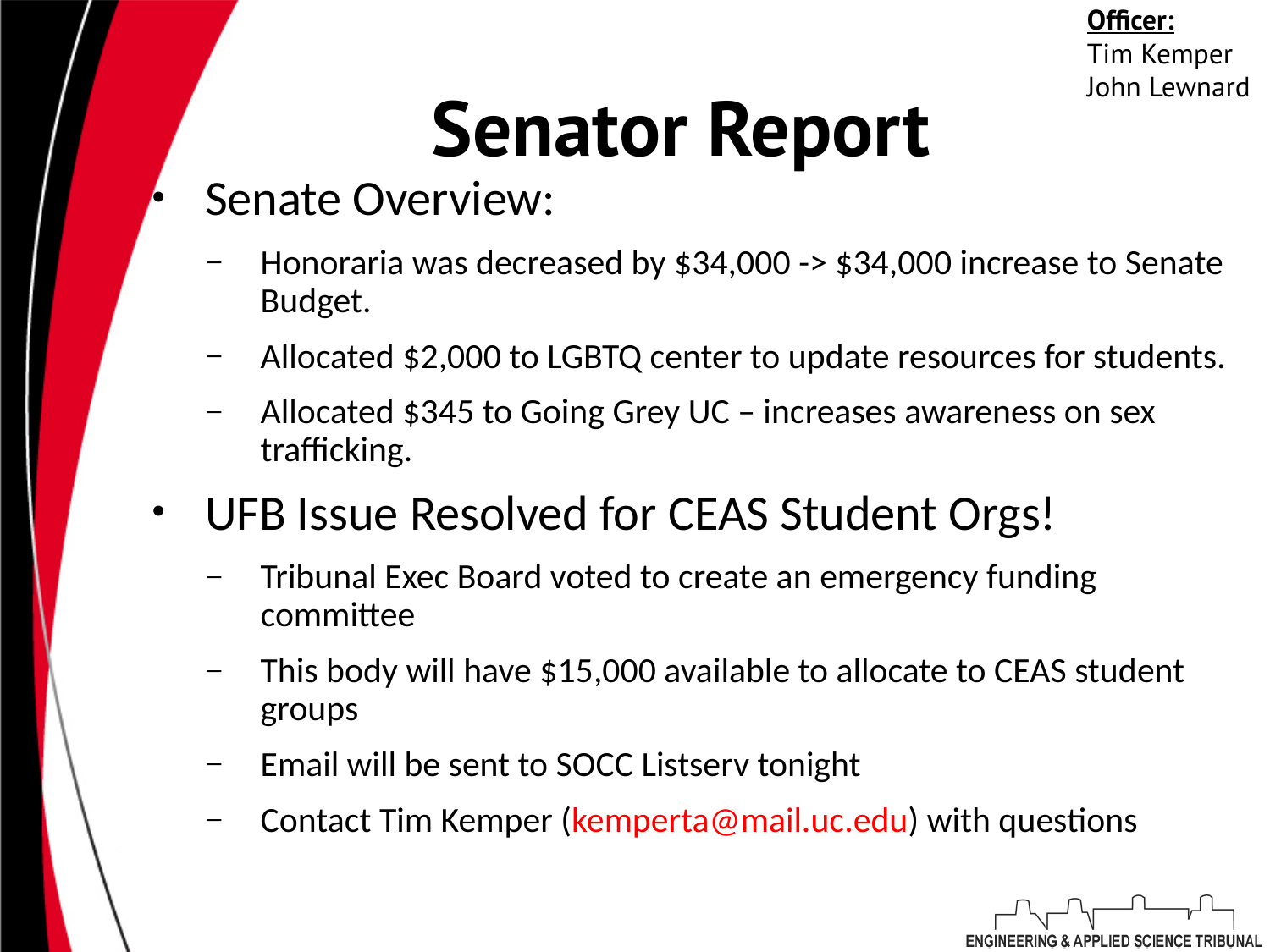

Officer:
Tim Kemper
John Lewnard

# Senator Report
Senate Overview:
Honoraria was decreased by $34,000 -> $34,000 increase to Senate Budget.
Allocated $2,000 to LGBTQ center to update resources for students.
Allocated $345 to Going Grey UC – increases awareness on sex trafficking.
UFB Issue Resolved for CEAS Student Orgs!
Tribunal Exec Board voted to create an emergency funding committee
This body will have $15,000 available to allocate to CEAS student groups
Email will be sent to SOCC Listserv tonight
Contact Tim Kemper (kemperta@mail.uc.edu) with questions